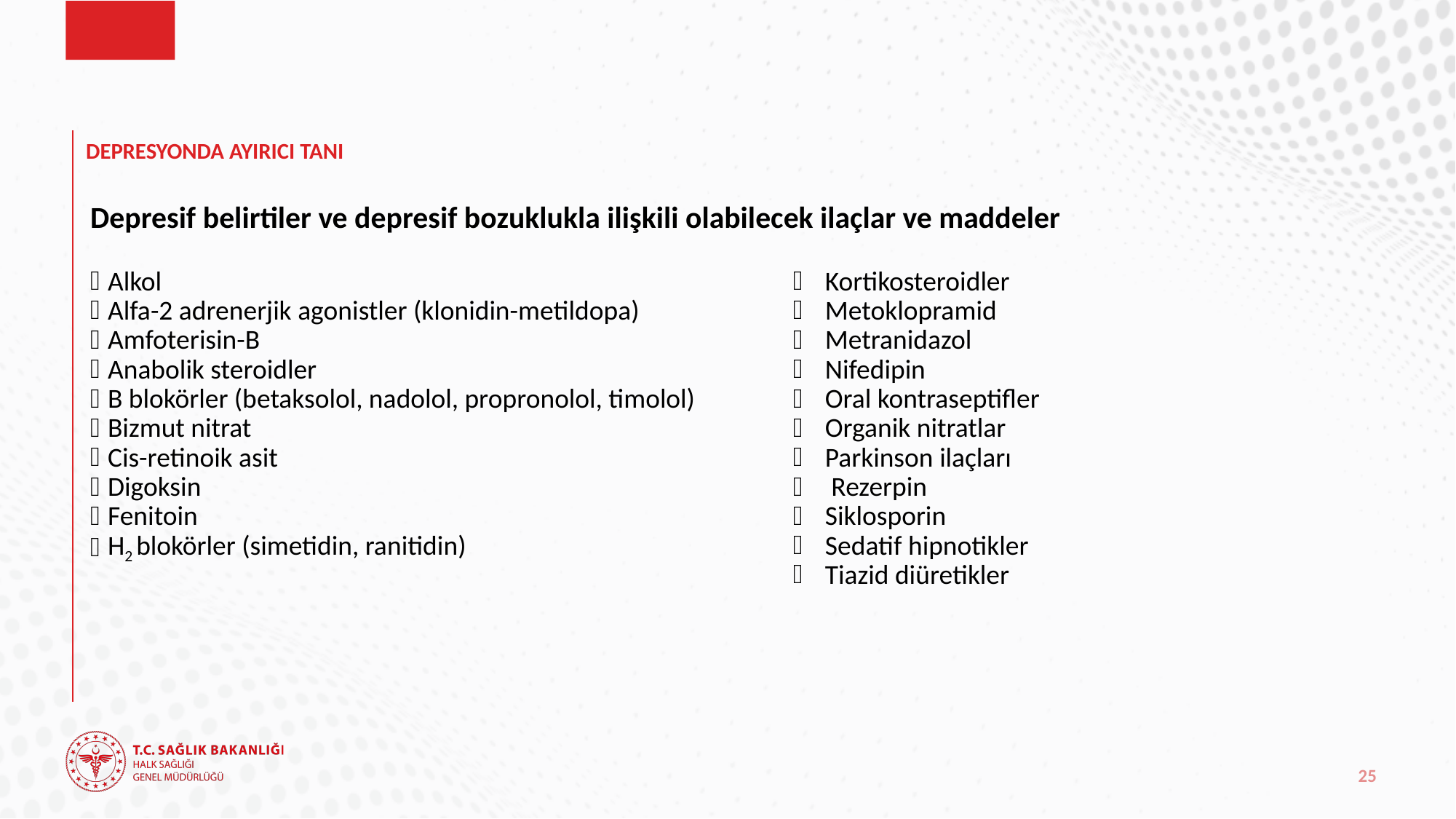

# DEPRESYONDA AYIRICI TANI

| Depresif belirtiler ve depresif bozuklukla ilişkili olabilecek ilaçlar ve maddeler |  |
| --- | --- |
| Alkol Alfa-2 adrenerjik agonistler (klonidin-metildopa) Amfoterisin-B Anabolik steroidler Β blokörler (betaksolol, nadolol, propronolol, timolol) Bizmut nitrat Cis-retinoik asit Digoksin Fenitoin H2 blokörler (simetidin, ranitidin) | Kortikosteroidler Metoklopramid Metranidazol Nifedipin Oral kontraseptifler Organik nitratlar Parkinson ilaçları Rezerpin Siklosporin Sedatif hipnotikler Tiazid diüretikler |
25